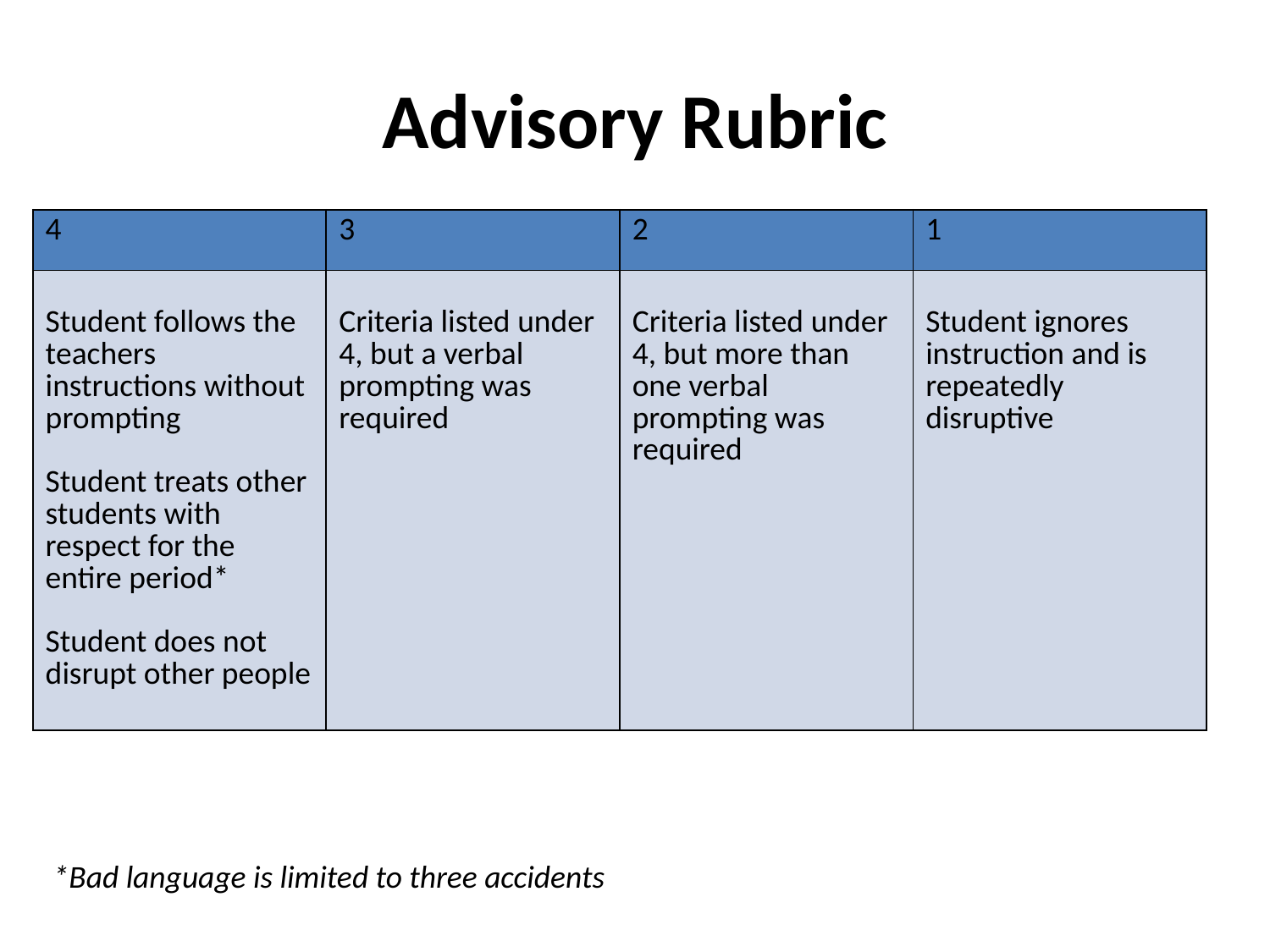

# Advisory Rubric
| 4 | 3 | 2 | 1 |
| --- | --- | --- | --- |
| Student follows the teachers instructions without prompting Student treats other students with respect for the entire period\* Student does not disrupt other people | Criteria listed under 4, but a verbal prompting was required | Criteria listed under 4, but more than one verbal prompting was required | Student ignores instruction and is repeatedly disruptive |
*Bad language is limited to three accidents